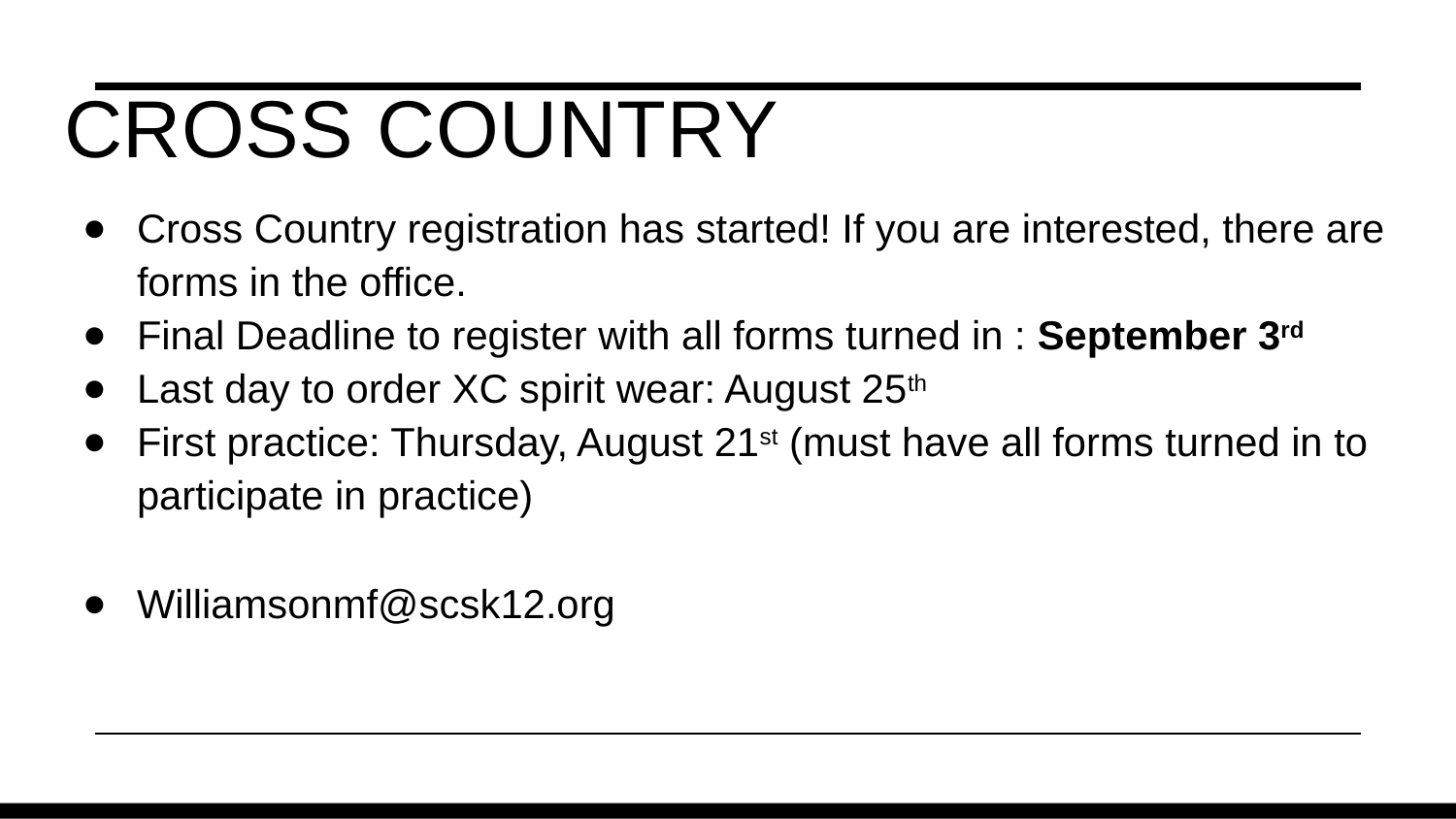

# Cross Country
Cross Country registration has started! If you are interested, there are forms in the office.
Final Deadline to register with all forms turned in : September 3rd
Last day to order XC spirit wear: August 25th
First practice: Thursday, August 21st (must have all forms turned in to participate in practice)

Williamsonmf@scsk12.org